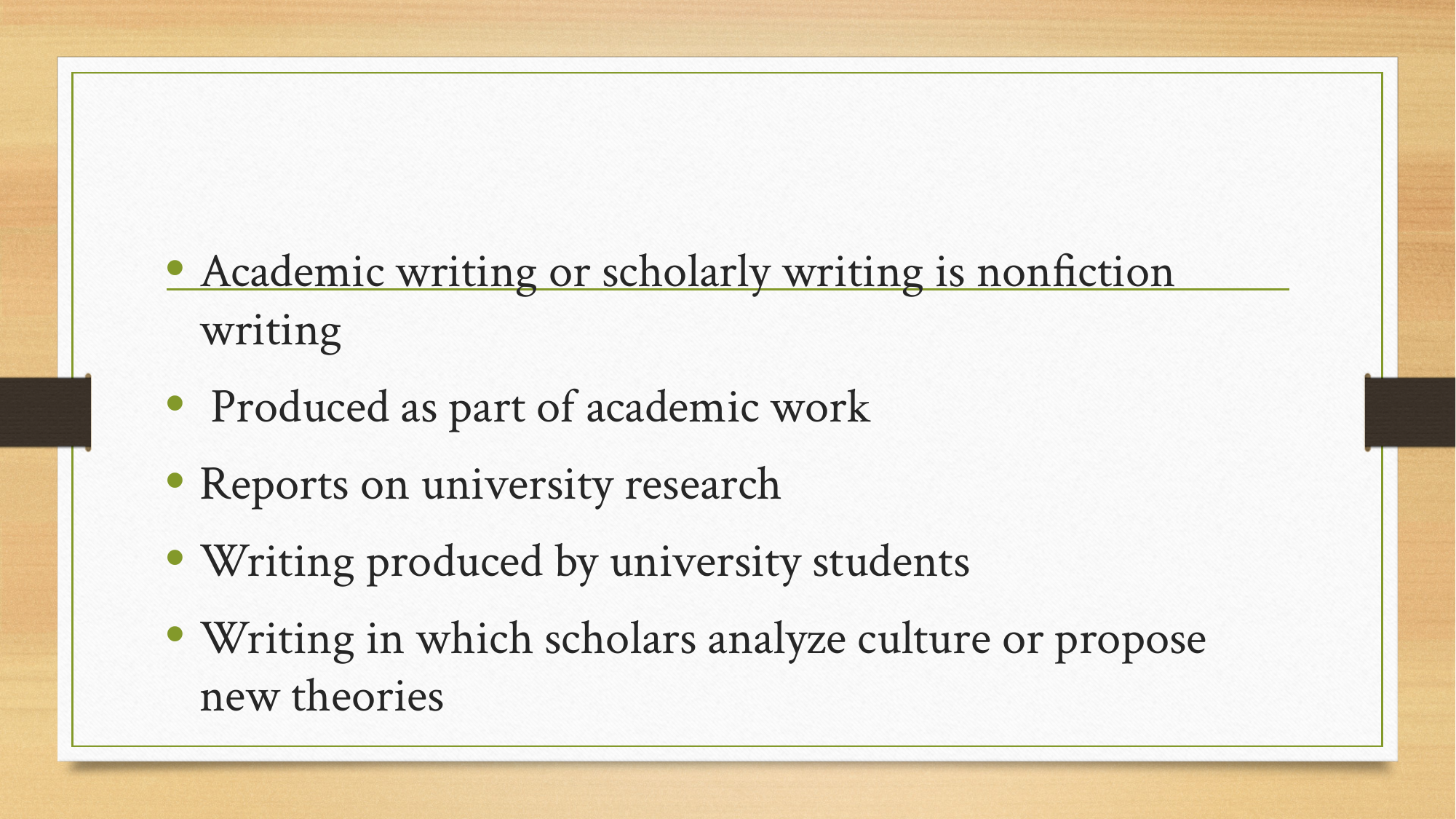

#
Academic writing or scholarly writing is nonfiction writing
 Produced as part of academic work
Reports on university research
Writing produced by university students
Writing in which scholars analyze culture or propose new theories